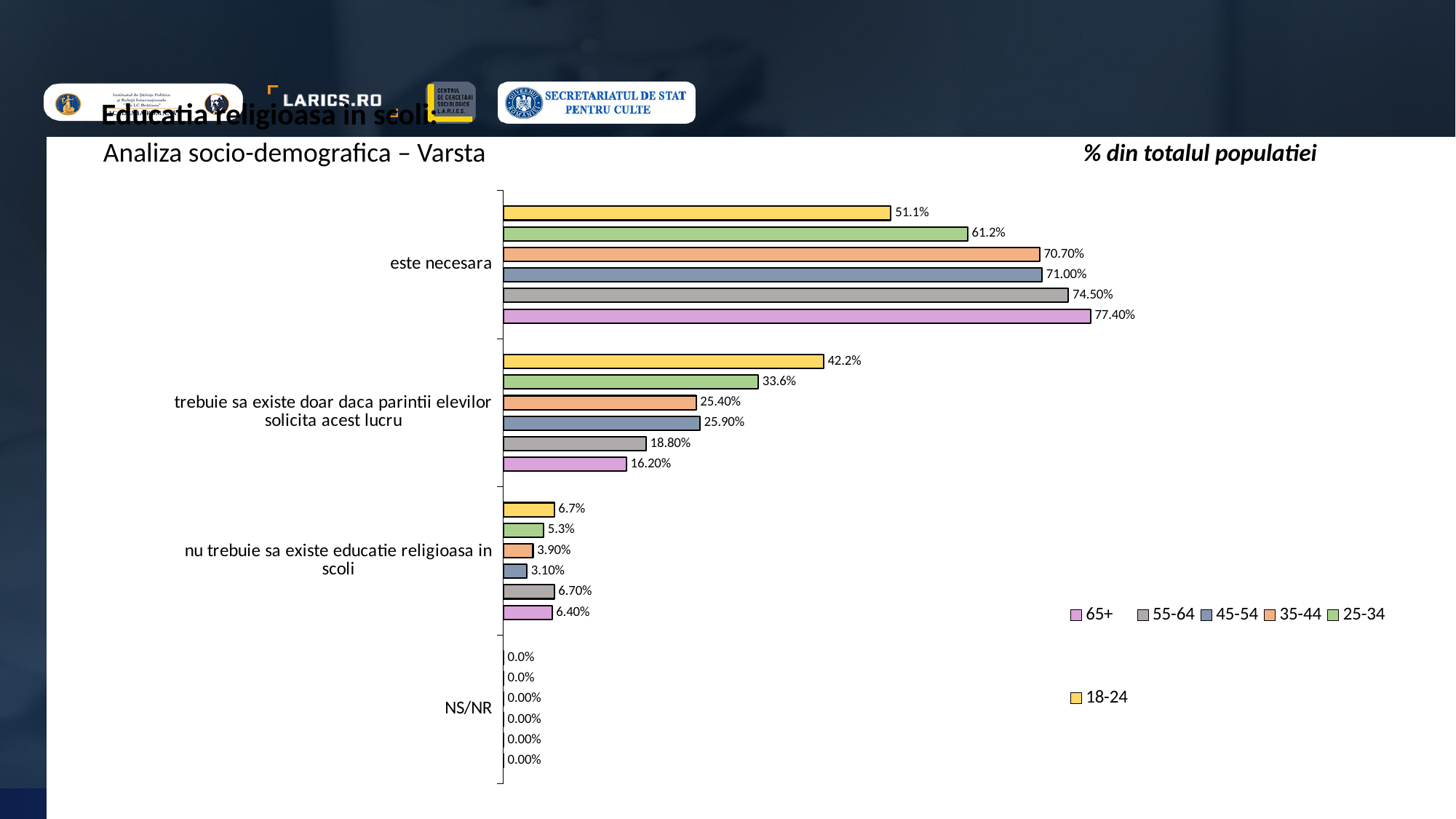

Educatia religioasa in scoli:
									% din totalul populatiei
Analiza socio-demografica – Varsta

[unsupported chart]